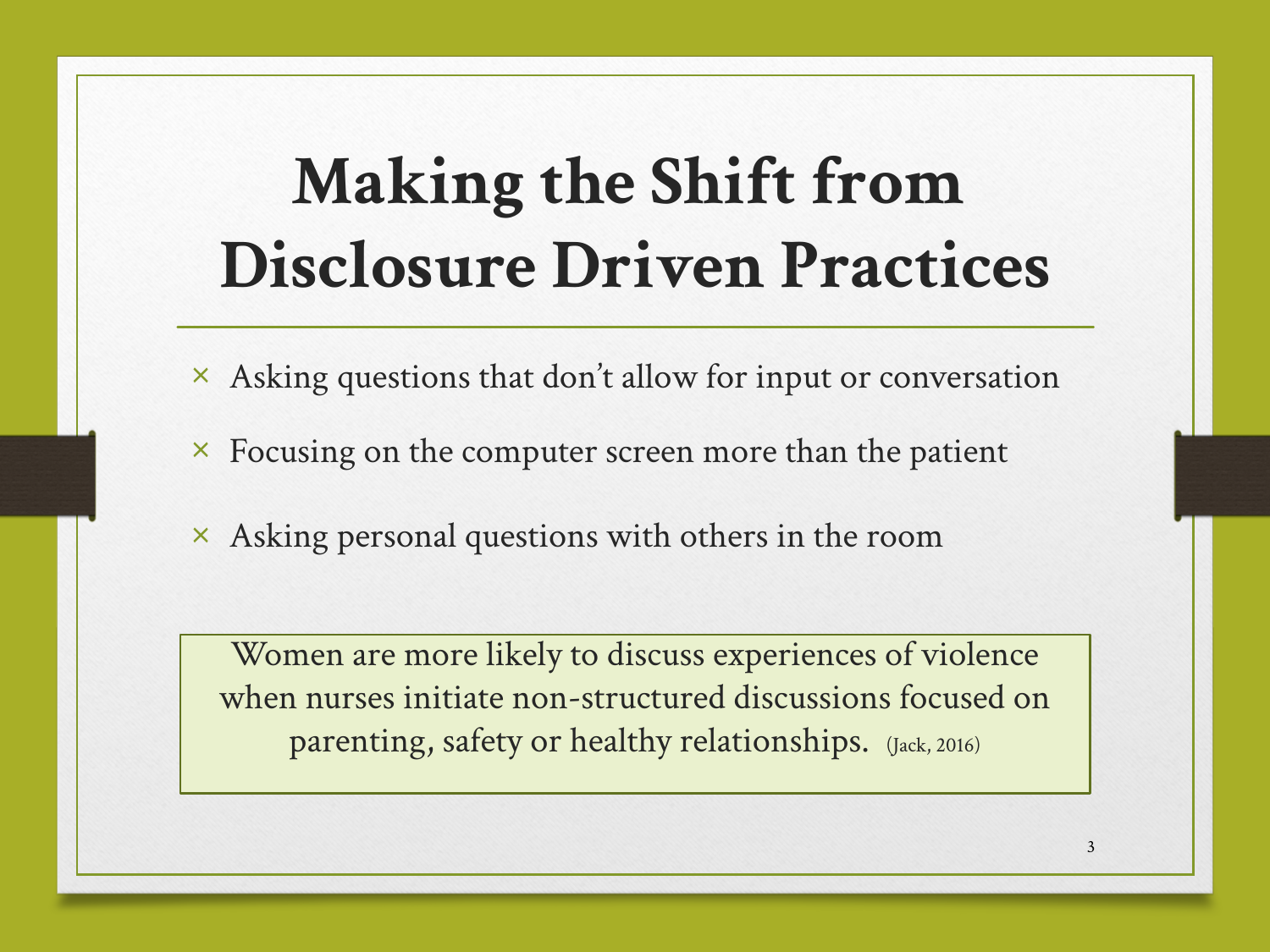

# Making the Shift from Disclosure Driven Practices
Asking questions that don’t allow for input or conversation

Focusing on the computer screen more than the patient

Asking personal questions with others in the room

Women are more likely to discuss experiences of violence when nurses initiate non-structured discussions focused on parenting, safety or healthy relationships.  (Jack, 2016)

3